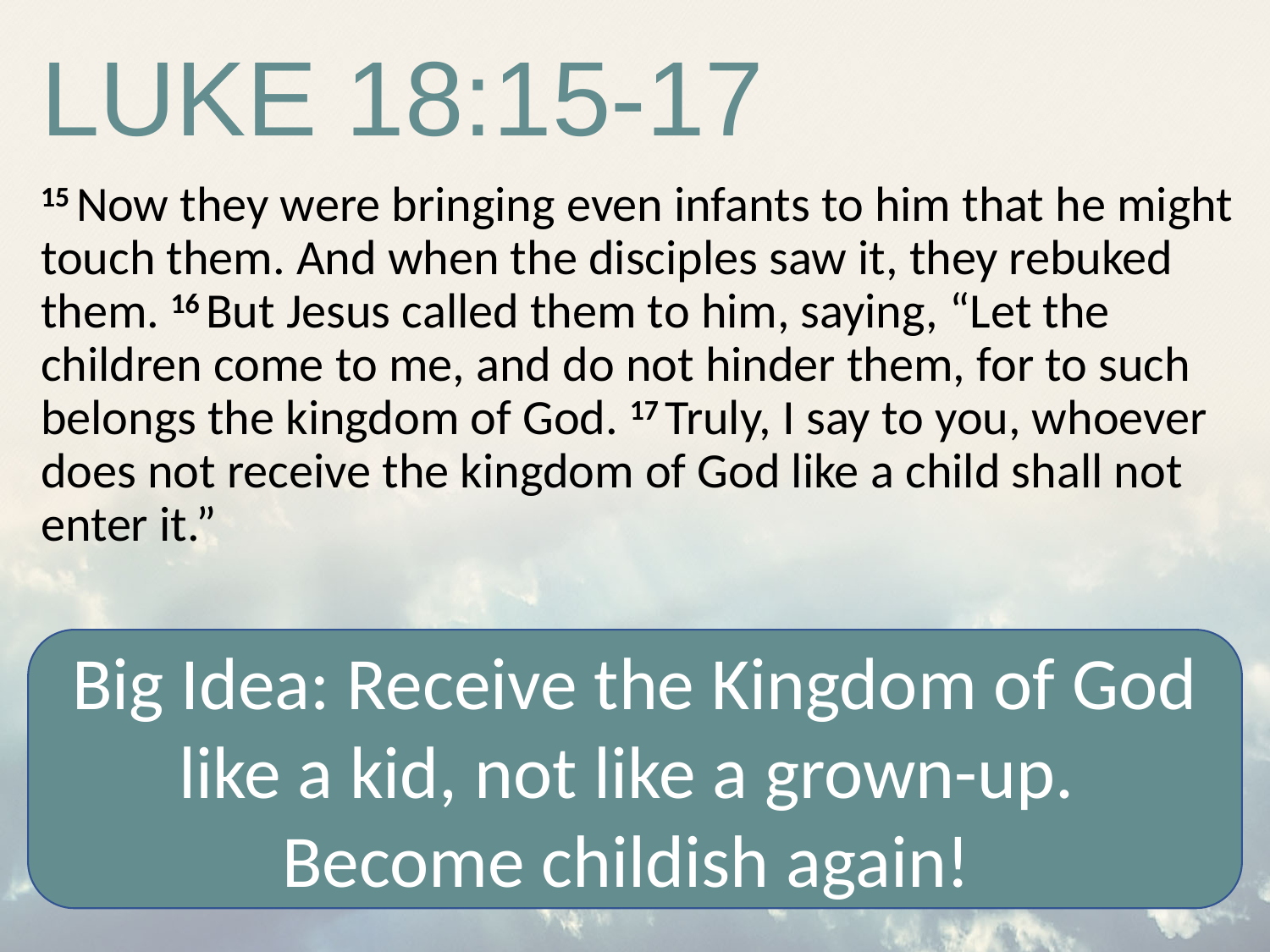

# Luke 18:15-17
15 Now they were bringing even infants to him that he might touch them. And when the disciples saw it, they rebuked them. 16 But Jesus called them to him, saying, “Let the children come to me, and do not hinder them, for to such belongs the kingdom of God. 17 Truly, I say to you, whoever does not receive the kingdom of God like a child shall not enter it.”
Big Idea: Receive the Kingdom of God like a kid, not like a grown-up.
Become childish again!